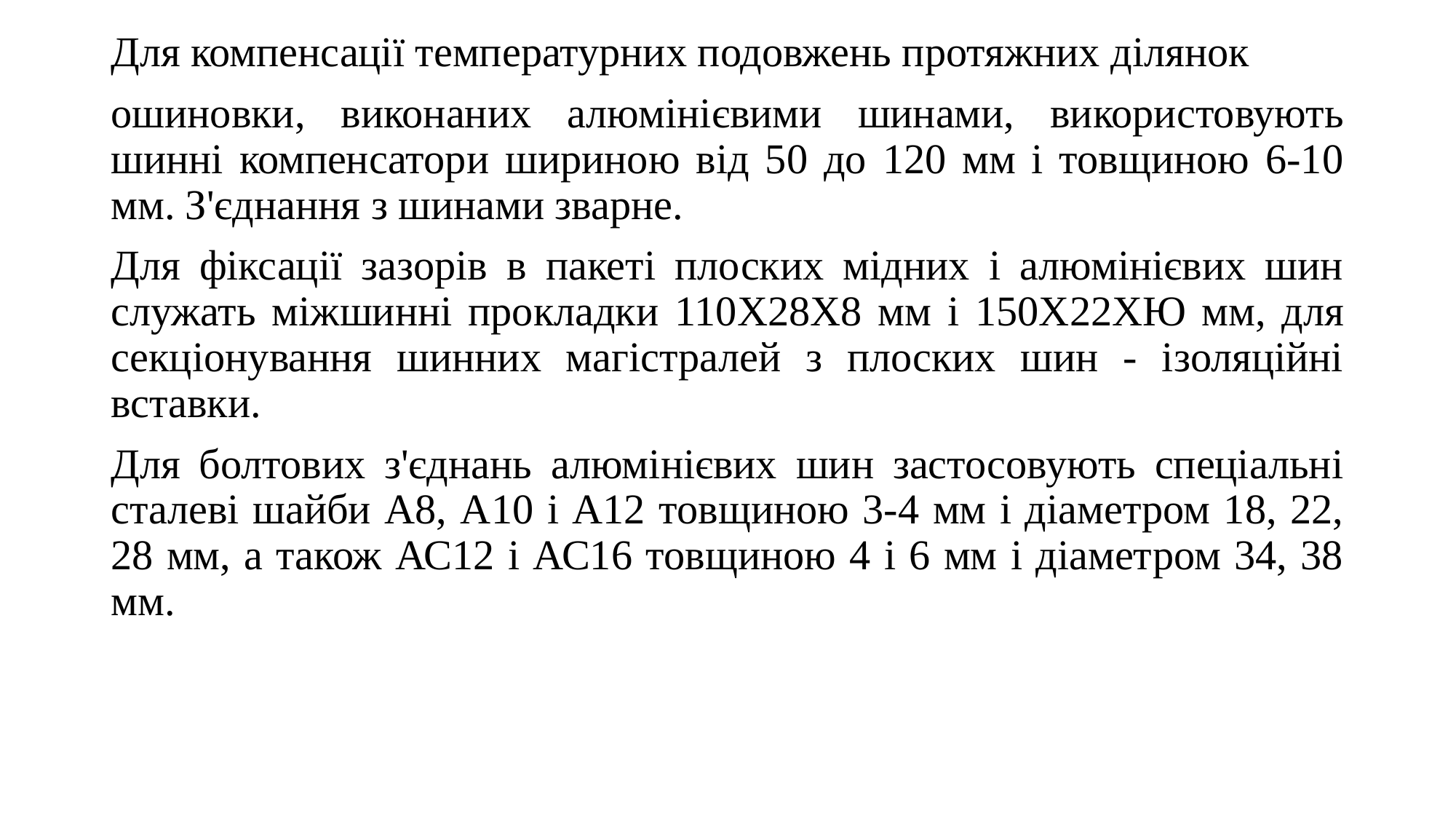

Для компенсації температурних подовжень протяжних ділянок
ошиновки, виконаних алюмінієвими шинами, використовують шинні компенсатори шириною від 50 до 120 мм і товщиною 6-10 мм. З'єднання з шинами зварне.
Для фіксації зазорів в пакеті плоских мідних і алюмінієвих шин служать міжшинні прокладки 110X28X8 мм і 150Х22ХЮ мм, для секціонування шинних магістралей з плоских шин - ізоляційні вставки.
Для болтових з'єднань алюмінієвих шин застосовують спеціальні сталеві шайби А8, А10 і А12 товщиною 3-4 мм і діаметром 18, 22, 28 мм, а також АС12 і АС16 товщиною 4 і 6 мм і діаметром 34, 38 мм.